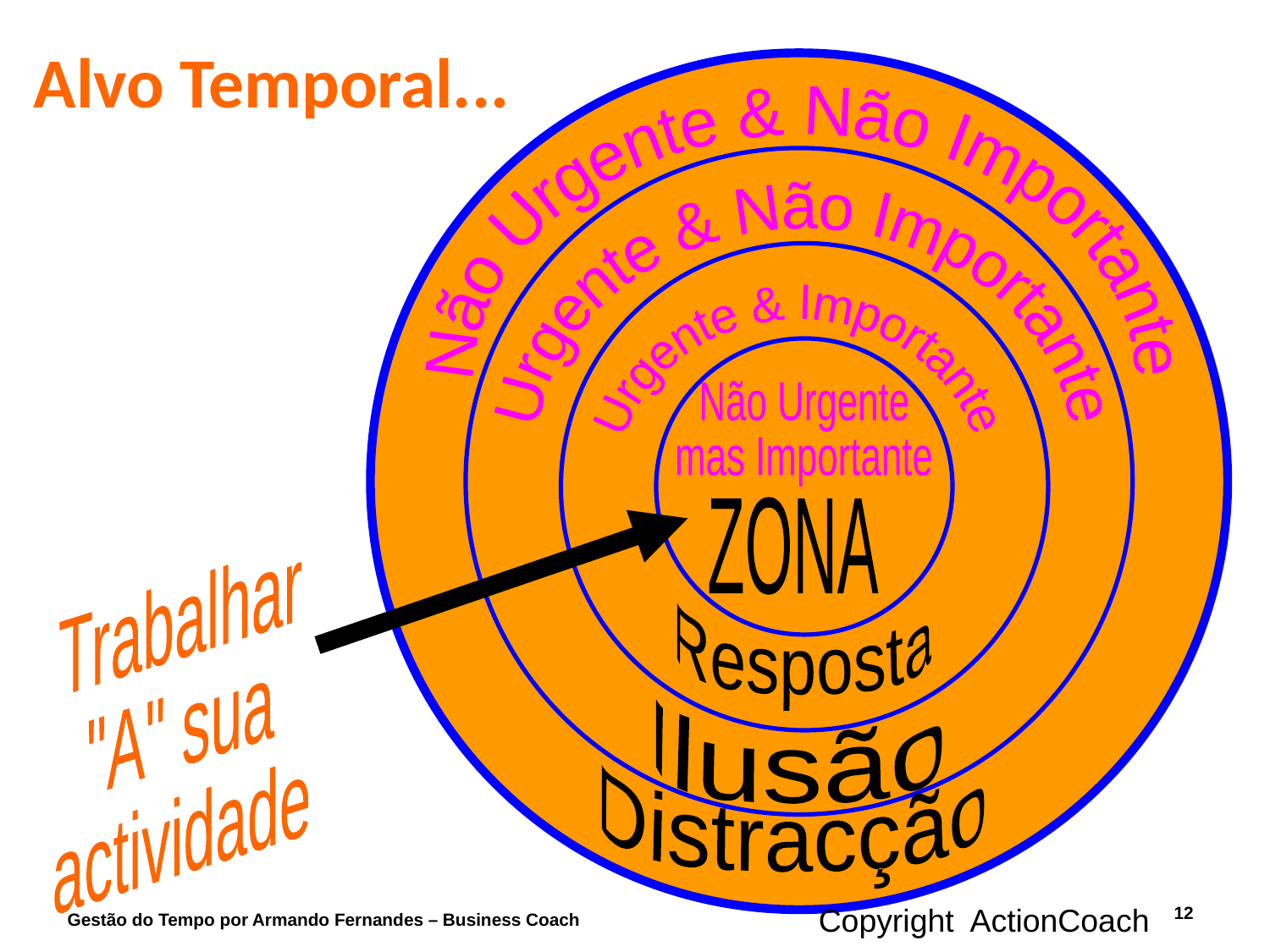

Alvo Temporal...

Não Urgente & Não Importante

Urgente & Não Importante

Urgente & Importante

Não Urgente
mas Importante
ZONA

Trabalhar
"A" sua
actividade
Resposta
Ilusão
Distracção
Copyright  ActionCoach
12
Gestão do Tempo por Armando Fernandes – Business Coach